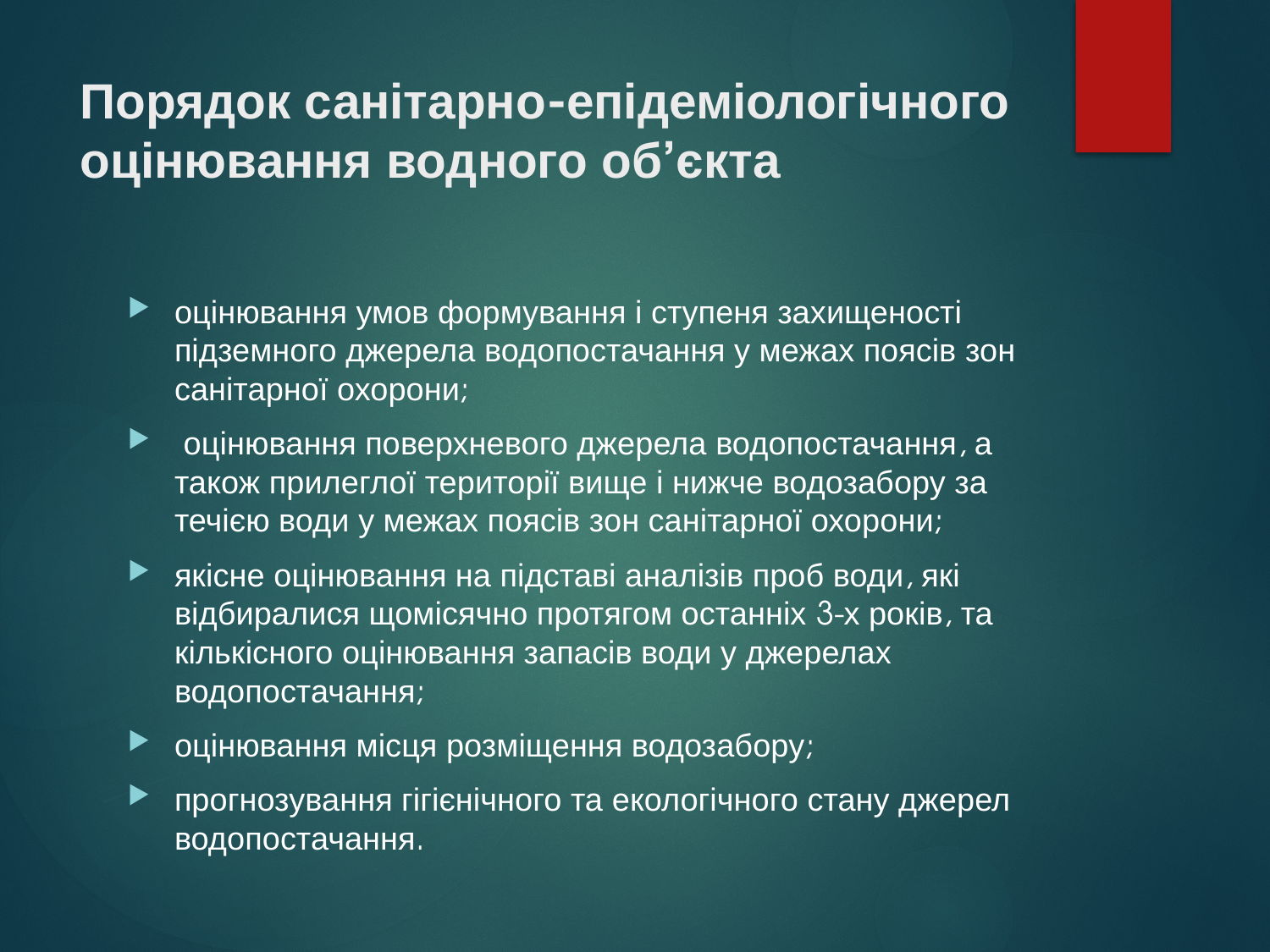

# Порядок санітарно-епідеміологічного  оцінювання водного об’єкта
оцінювання умов формування і ступеня захищеності підземного джерела водопостачання у межах поясів зон санітарної охорони;
 оцінювання поверхневого джерела водопостачання, а також прилеглої території вище і нижче водозабору за течією води у межах поясів зон санітарної охорони;
якісне оцінювання на підставі аналізів проб води, які відбиралися щомісячно протягом останніх 3-х років, та кількісного оцінювання запасів води у джерелах водопостачання;
оцінювання місця розміщення водозабору;
прогнозування гігієнічного та екологічного стану джерел водопостачання.